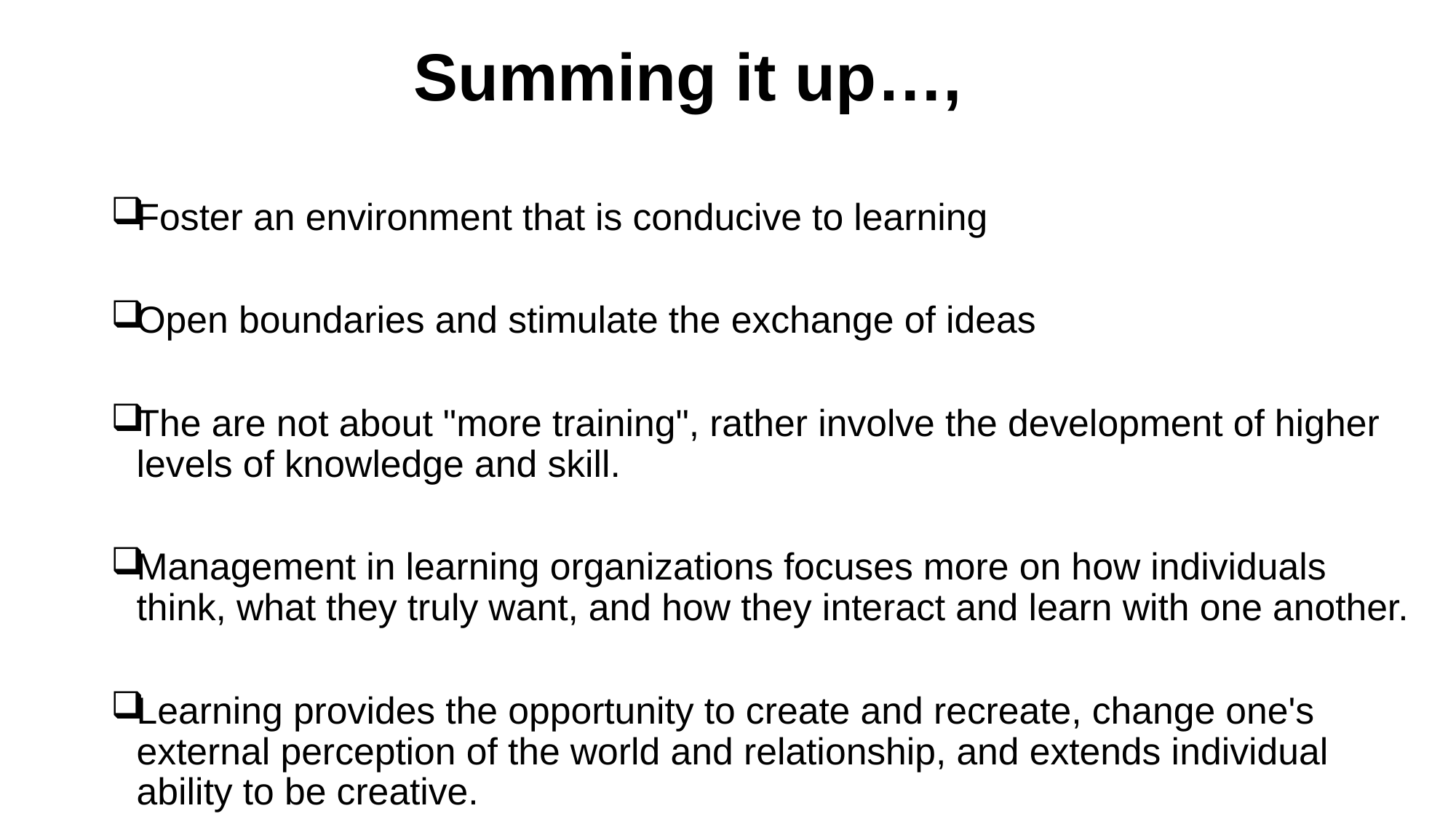

# Summing it up…,
Foster an environment that is conducive to learning

Open boundaries and stimulate the exchange of ideas

The are not about "more training", rather involve the development of higher levels of knowledge and skill.

Management in learning organizations focuses more on how individuals think, what they truly want, and how they interact and learn with one another.

Learning provides the opportunity to create and recreate, change one's external perception of the world and relationship, and extends individual ability to be creative.